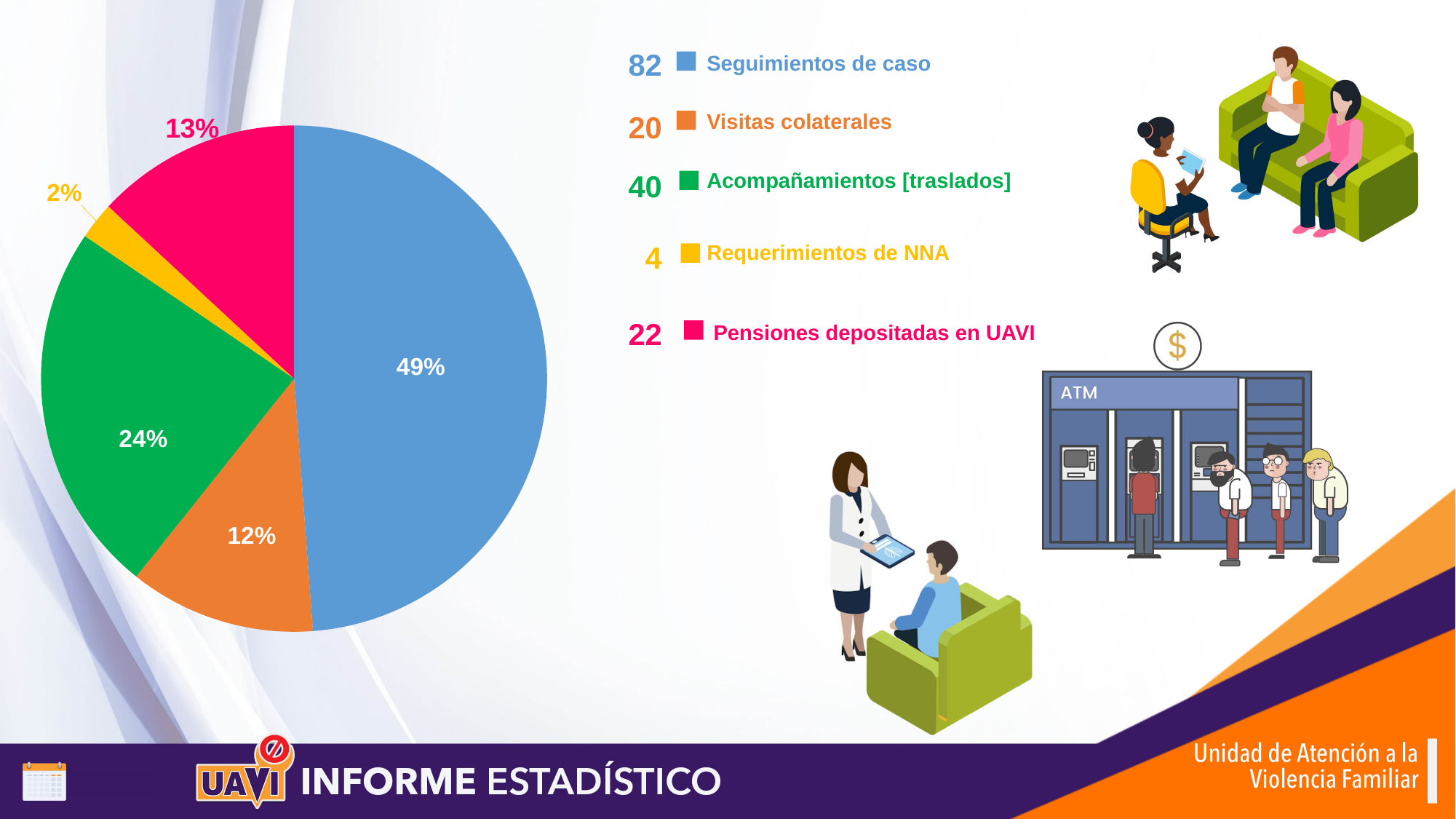

82
Seguimientos de caso

### Chart

| Category | Ventas |
|---|---|
| seguimientos | 82.0 |
| visitas | 20.0 |
| acompañamientos | 40.0 |
| requerimientos | 4.0 |
| pensiones | 22.0 |
20
Visitas colaterales

40
Acompañamientos [traslados]

4
Requerimientos de NNA

22
Pensiones depositadas en UAVI